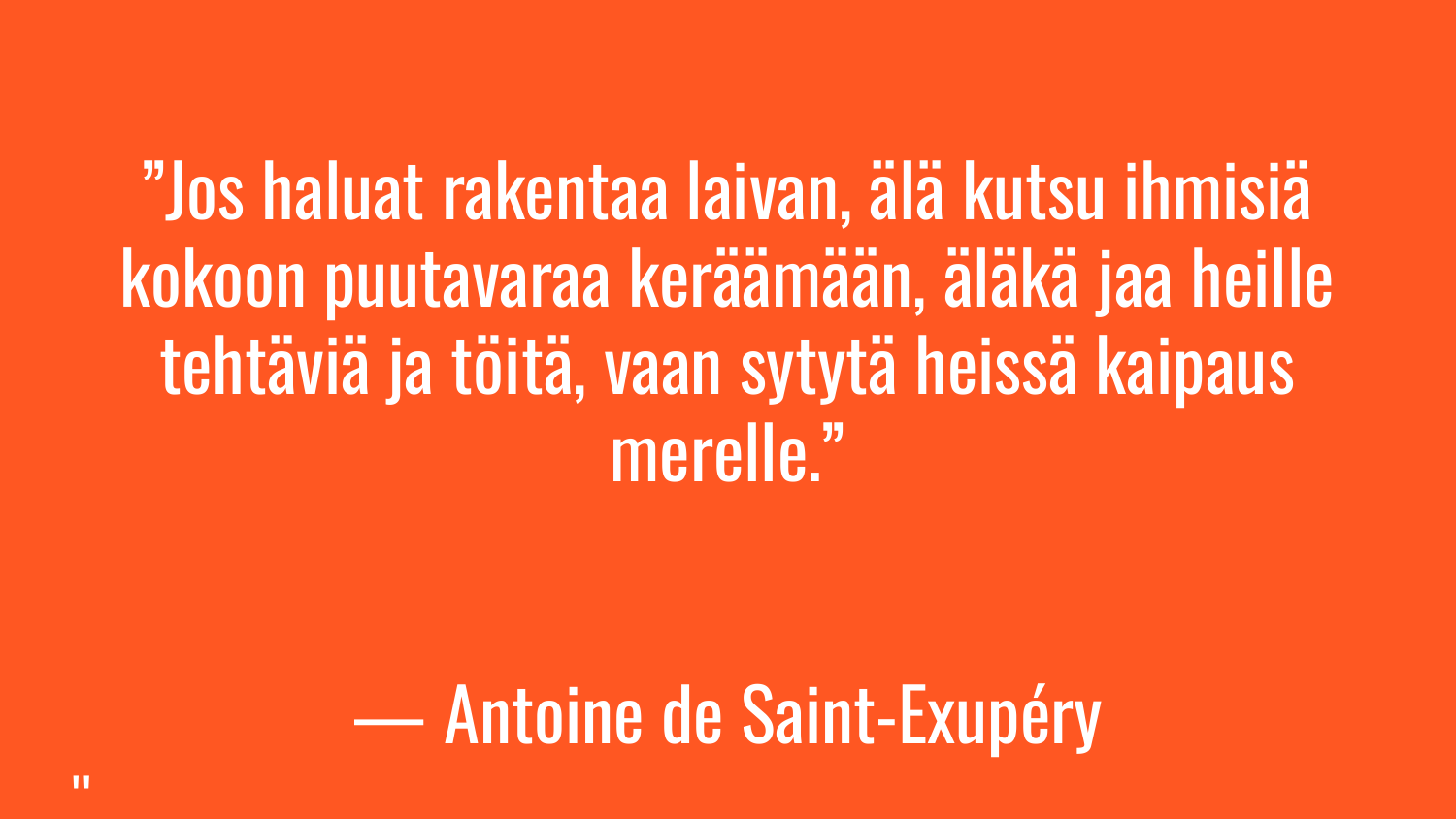

# ”Jos haluat rakentaa laivan, älä kutsu ihmisiä kokoon puutavaraa keräämään, äläkä jaa heille tehtäviä ja töitä, vaan sytytä heissä kaipaus merelle.”

— Antoine de Saint-Exupéry
"

~